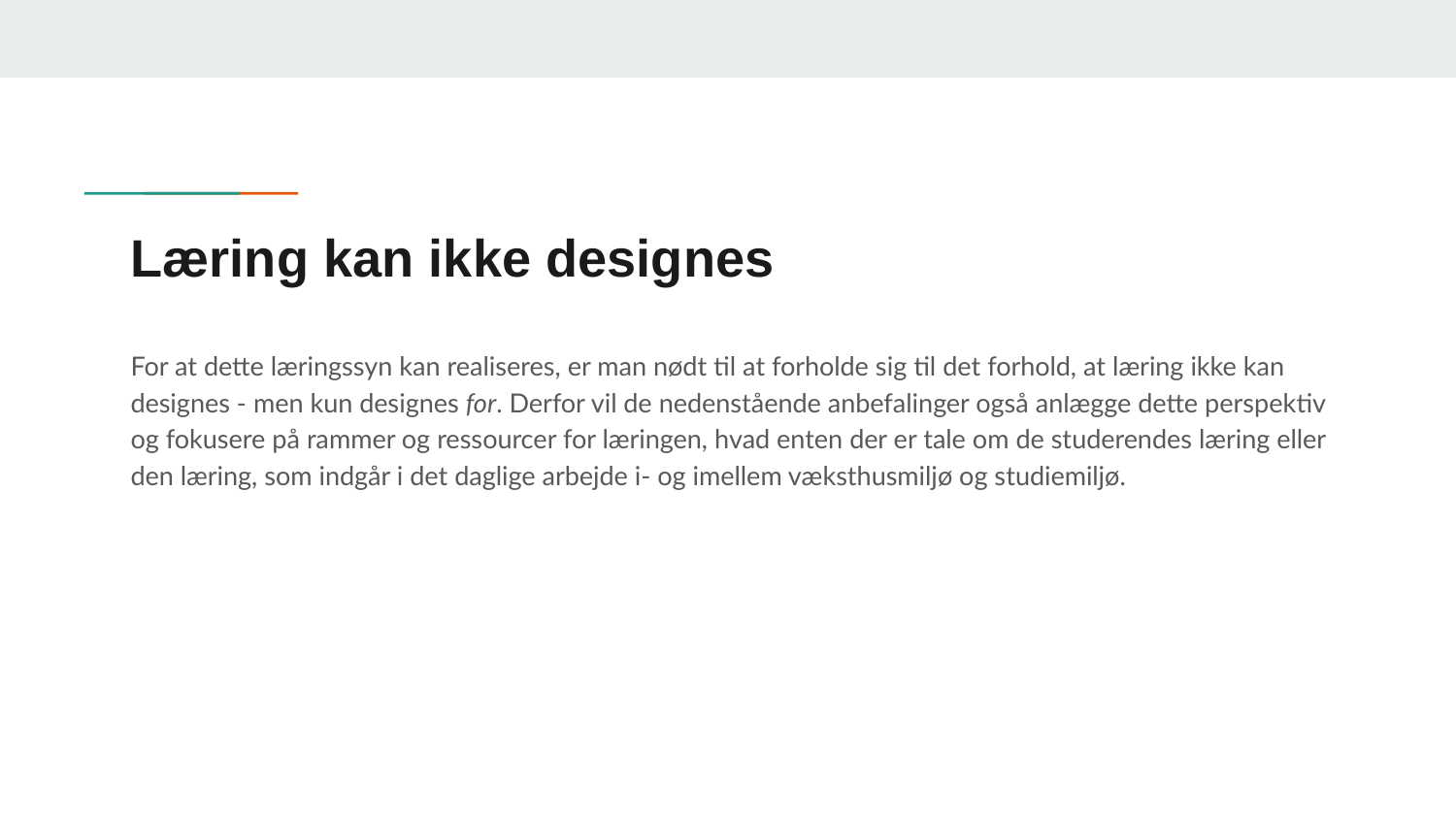

# Læring kan ikke designes
For at dette læringssyn kan realiseres, er man nødt til at forholde sig til det forhold, at læring ikke kan designes - men kun designes for. Derfor vil de nedenstående anbefalinger også anlægge dette perspektiv og fokusere på rammer og ressourcer for læringen, hvad enten der er tale om de studerendes læring eller den læring, som indgår i det daglige arbejde i- og imellem væksthusmiljø og studiemiljø.